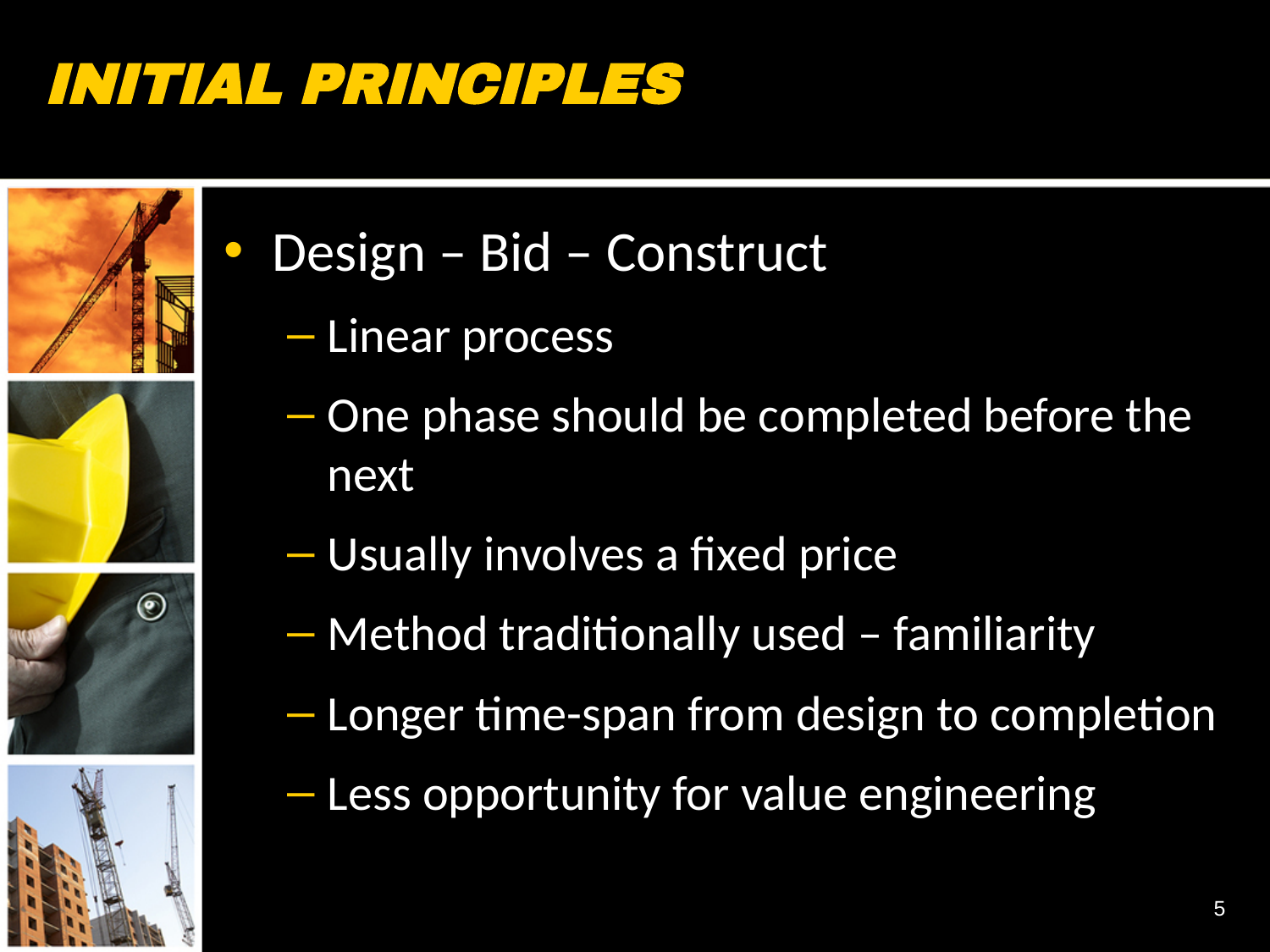

# INITIAL PRINCIPLES
Design – Bid – Construct
Linear process
One phase should be completed before the next
Usually involves a fixed price
Method traditionally used – familiarity
Longer time-span from design to completion
Less opportunity for value engineering

5